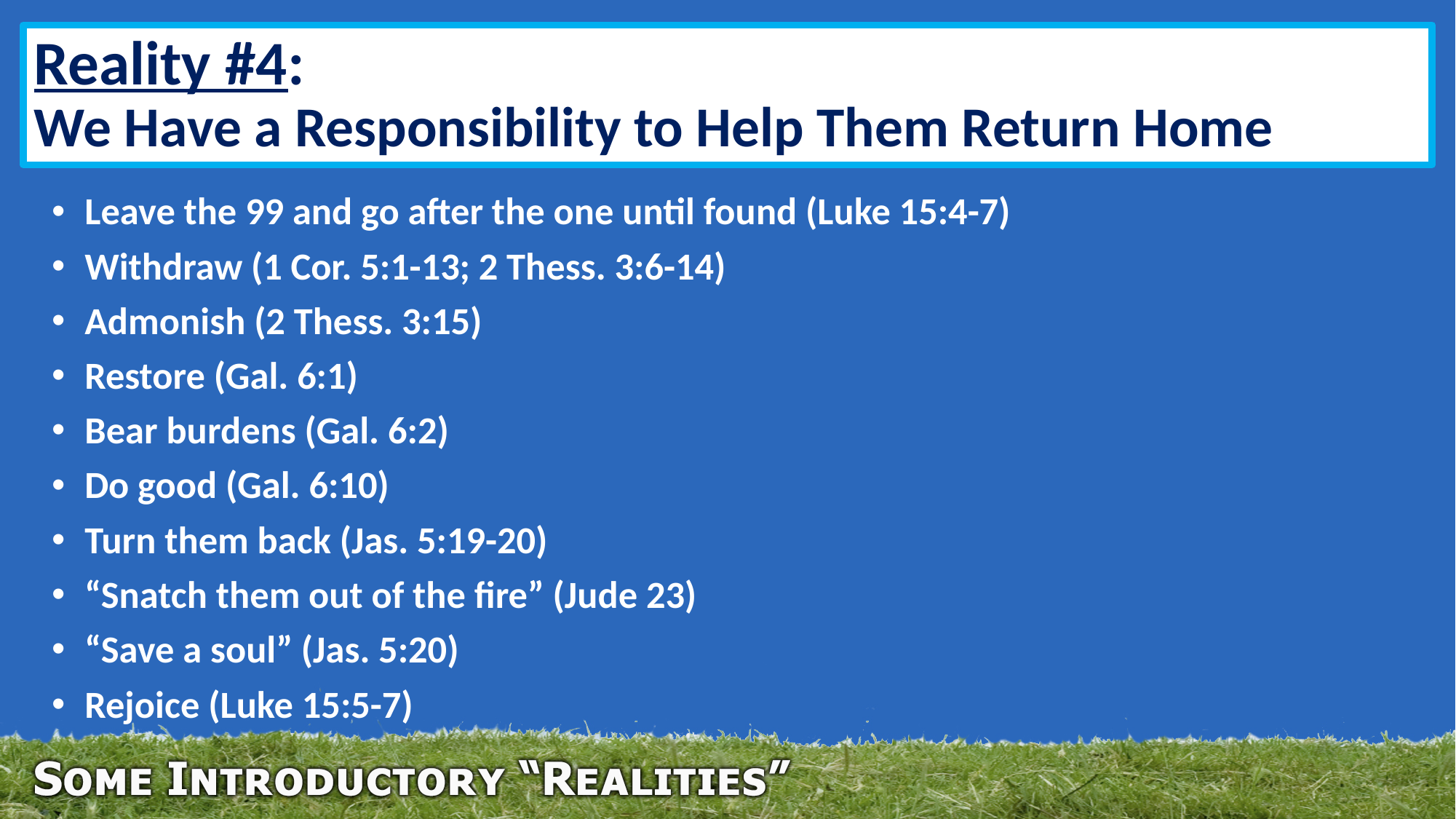

# Reality #4: We Have a Responsibility to Help Them Return Home
Leave the 99 and go after the one until found (Luke 15:4-7)
Withdraw (1 Cor. 5:1-13; 2 Thess. 3:6-14)
Admonish (2 Thess. 3:15)
Restore (Gal. 6:1)
Bear burdens (Gal. 6:2)
Do good (Gal. 6:10)
Turn them back (Jas. 5:19-20)
“Snatch them out of the fire” (Jude 23)
“Save a soul” (Jas. 5:20)
Rejoice (Luke 15:5-7)